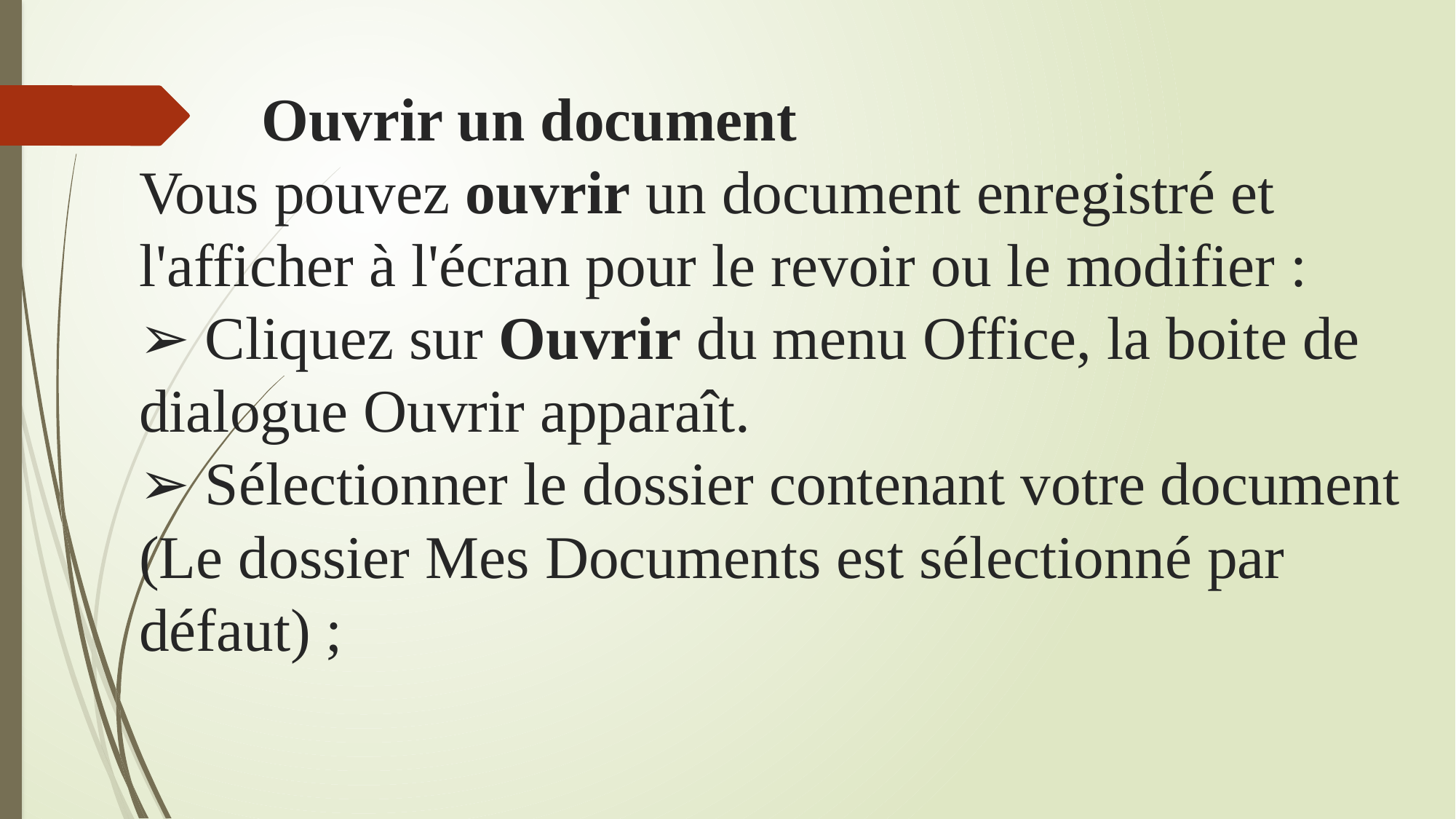

# Ouvrir un document Vous pouvez ouvrir un document enregistré et l'afficher à l'écran pour le revoir ou le modifier : ➢ Cliquez sur Ouvrir du menu Office, la boite de dialogue Ouvrir apparaît. ➢ Sélectionner le dossier contenant votre document (Le dossier Mes Documents est sélectionné par défaut) ;